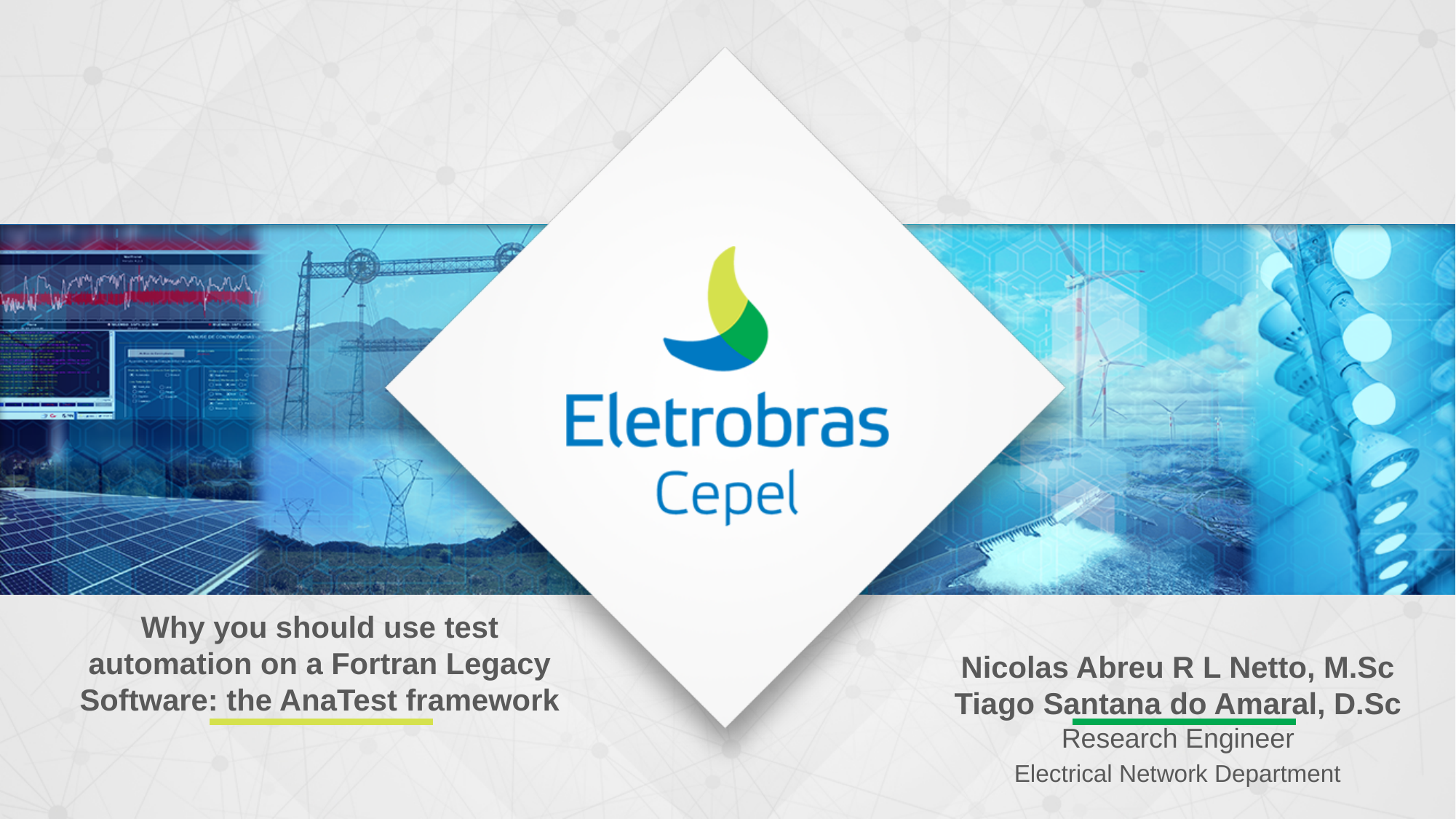

Why you should use test automation on a Fortran Legacy Software: the AnaTest framework
Nicolas Abreu R L Netto, M.Sc
Tiago Santana do Amaral, D.Sc
Research Engineer
Electrical Network Department